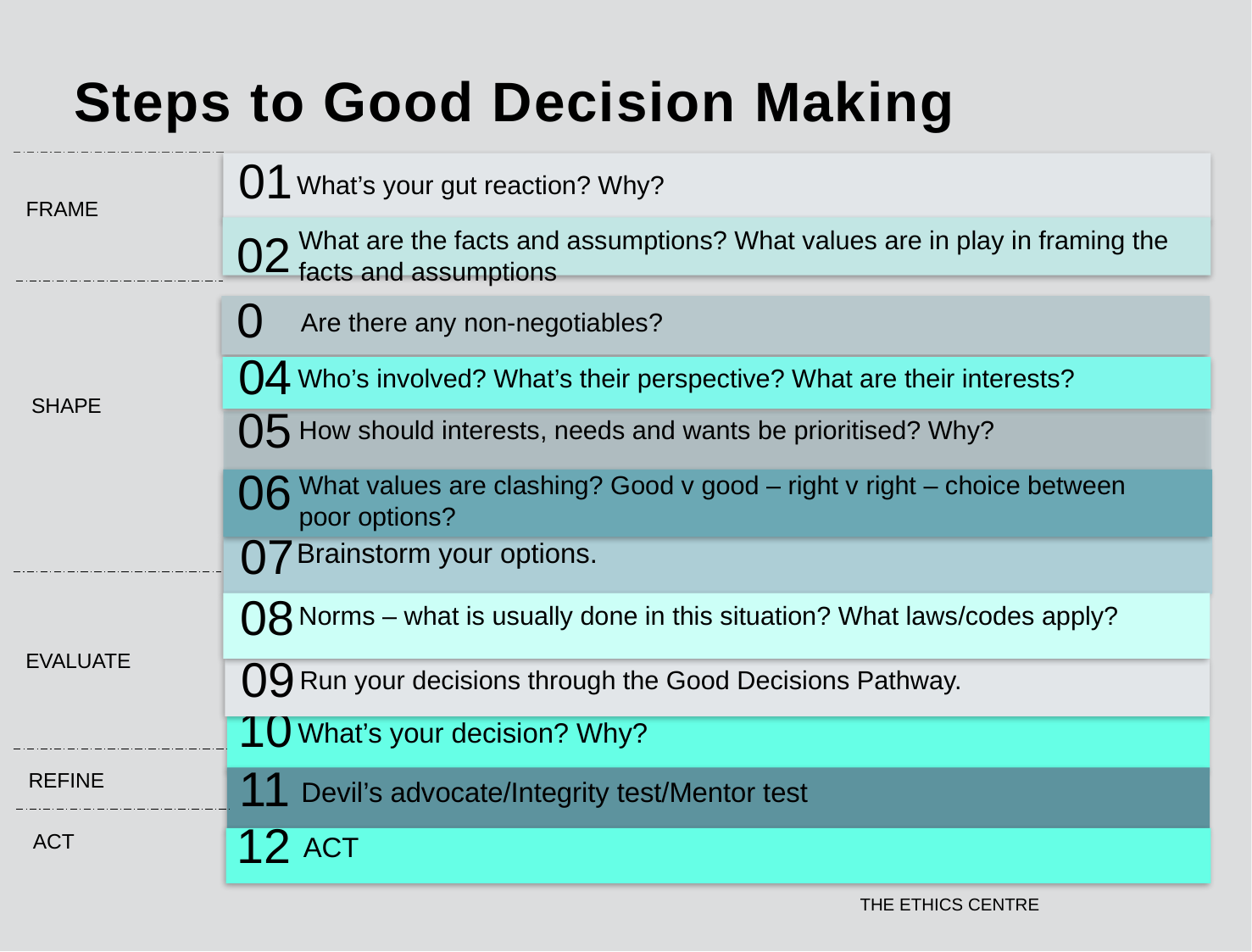

Steps to Good Decision Making
01

What’s your gut reaction? Why?
FRAME

What are the facts and assumptions? What values are in play in framing the facts and assumptions
02
03

Are there any non-negotiables?
04
Who’s involved? What’s their perspective? What are their interests?

SHAPE
05
How should interests, needs and wants be prioritised? Why?

06
What values are clashing? Good v good – right v right – choice between poor options?

07
Brainstorm your options.

08
Norms – what is usually done in this situation? What laws/codes apply?

EVALUATE
09
 Run your decisions through the Good Decisions Pathway.

10
What’s your decision? Why?

11

Devil’s advocate/Integrity test/Mentor test
REFINE
12
ACT

ACT
76
THE ETHICS CENTRE